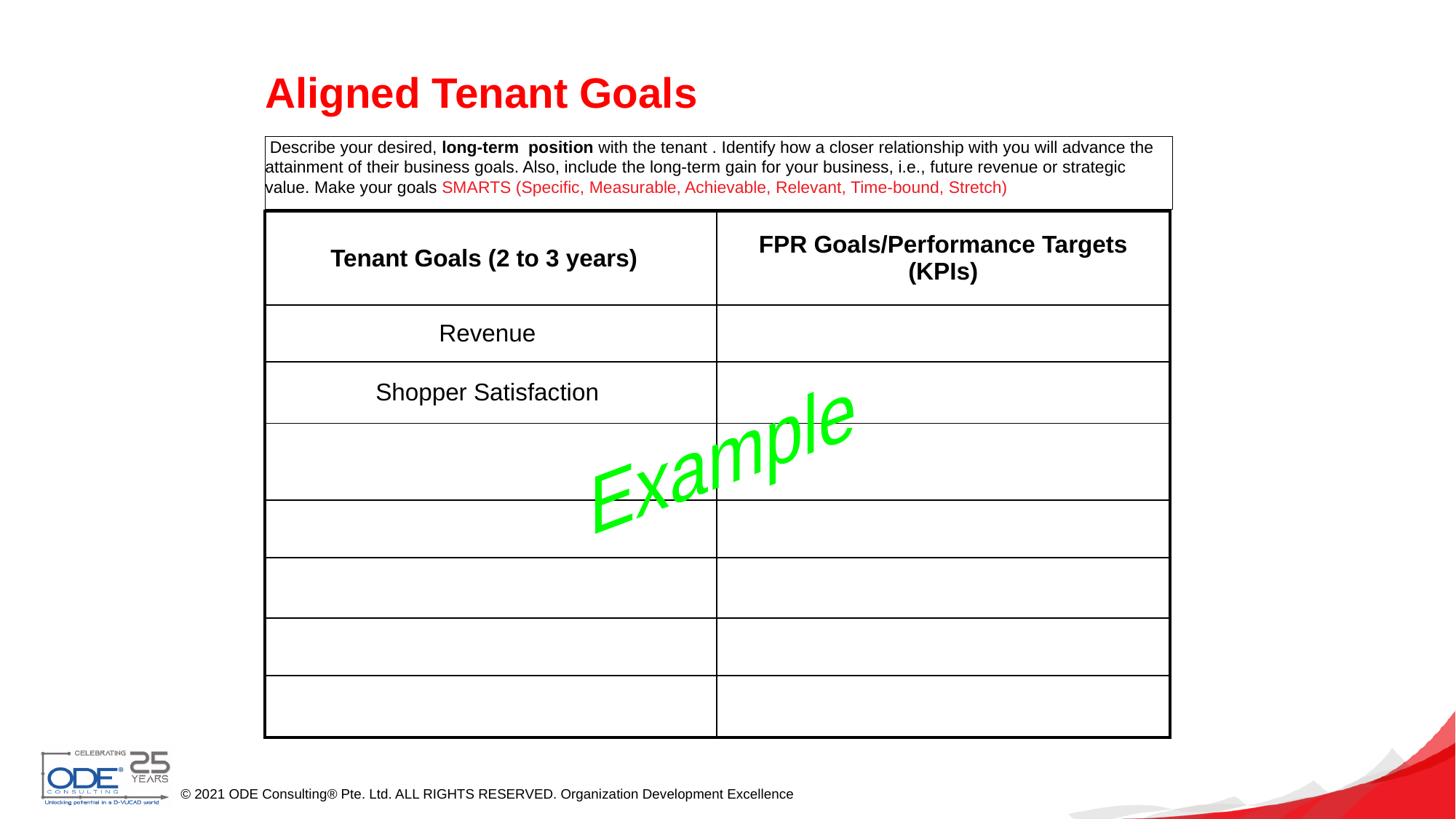

# Aligned Tenant Goals
 Describe your desired, long-term  position with the tenant . Identify how a closer relationship with you will advance the attainment of their business goals. Also, include the long-term gain for your business, i.e., future revenue or strategic value. Make your goals SMARTS (Specific, Measurable, Achievable, Relevant, Time-bound, Stretch)

| Tenant Goals (2 to 3 years) | FPR Goals/Performance Targets (KPIs) |
| --- | --- |
| Revenue |  |
| Shopper Satisfaction |  |
|  |  |
|  |  |
|  |  |
|  |  |
|  |  |
Example